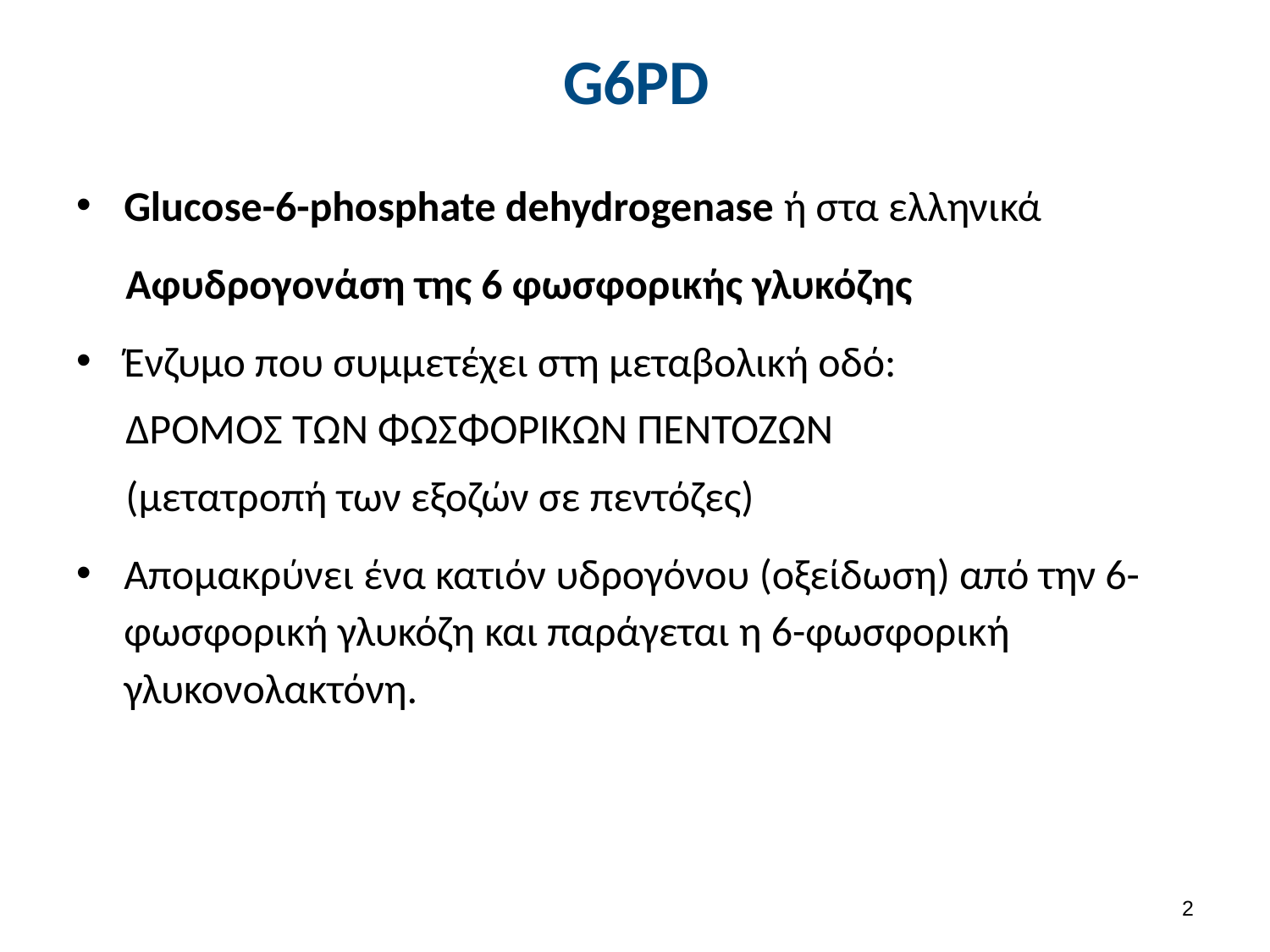

# G6PD
Glucose-6-phosphate dehydrogenase ή στα ελληνικά
Αφυδρογονάση της 6 φωσφορικής γλυκόζης
Ένζυμο που συμμετέχει στη μεταβολική οδό:
ΔΡΟΜΟΣ ΤΩΝ ΦΩΣΦΟΡΙΚΩΝ ΠΕΝΤΟΖΩΝ
(μετατροπή των εξοζών σε πεντόζες)
Απομακρύνει ένα κατιόν υδρογόνου (οξείδωση) από την 6-φωσφορική γλυκόζη και παράγεται η 6-φωσφορική γλυκονολακτόνη.
2